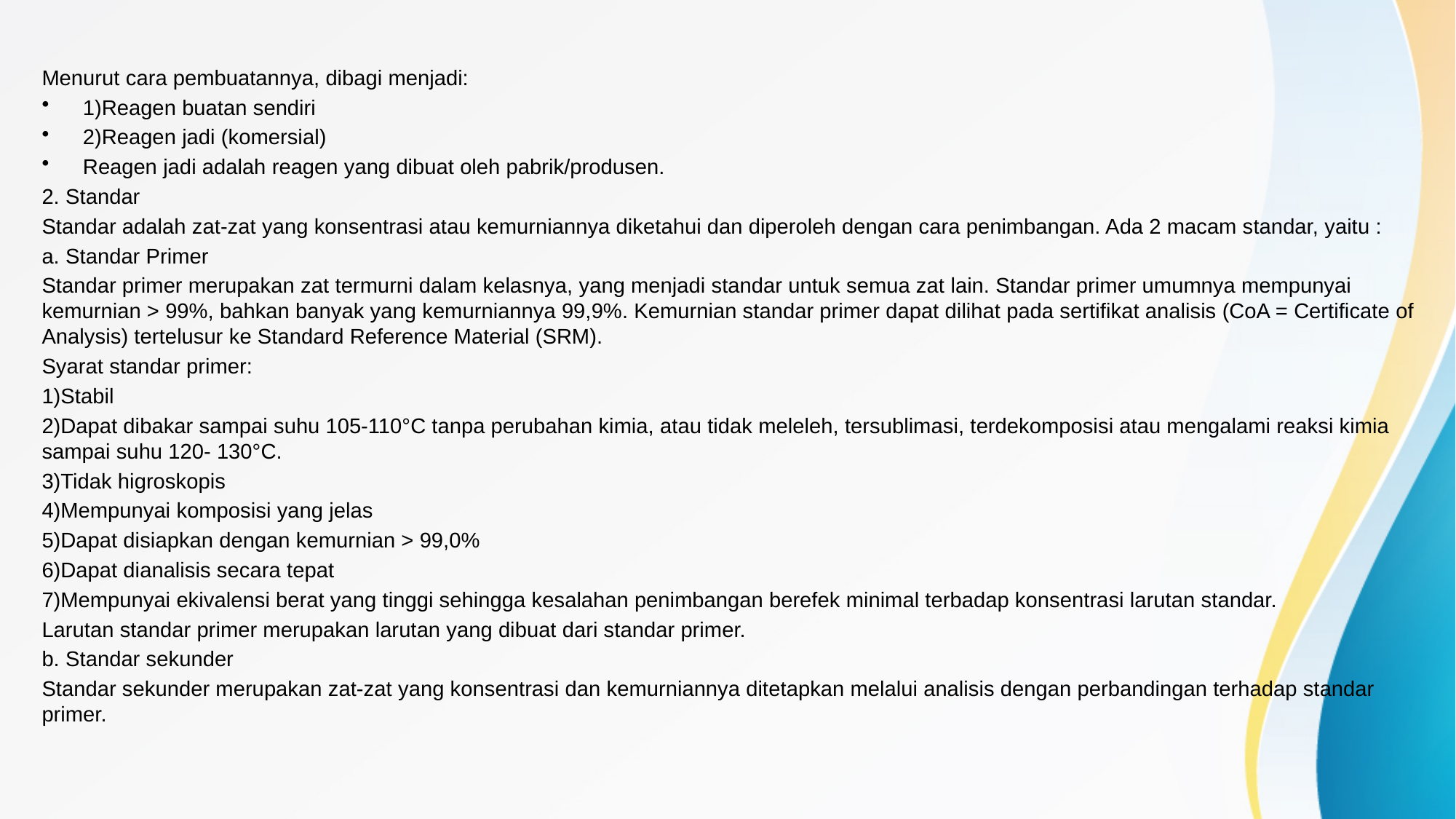

#
Menurut cara pembuatannya, dibagi menjadi:
1)Reagen buatan sendiri
2)Reagen jadi (komersial)
Reagen jadi adalah reagen yang dibuat oleh pabrik/produsen.
2. Standar
Standar adalah zat-zat yang konsentrasi atau kemurniannya diketahui dan diperoleh dengan cara penimbangan. Ada 2 macam standar, yaitu :
a. Standar Primer
Standar primer merupakan zat termurni dalam kelasnya, yang menjadi standar untuk semua zat lain. Standar primer umumnya mempunyai kemurnian > 99%, bahkan banyak yang kemurniannya 99,9%. Kemurnian standar primer dapat dilihat pada sertifikat analisis (CoA = Certificate of Analysis) tertelusur ke Standard Reference Material (SRM).
Syarat standar primer:
1)Stabil
2)Dapat dibakar sampai suhu 105-110°C tanpa perubahan kimia, atau tidak meleleh, tersublimasi, terdekomposisi atau mengalami reaksi kimia sampai suhu 120- 130°C.
3)Tidak higroskopis
4)Mempunyai komposisi yang jelas
5)Dapat disiapkan dengan kemurnian > 99,0%
6)Dapat dianalisis secara tepat
7)Mempunyai ekivalensi berat yang tinggi sehingga kesalahan penimbangan berefek minimal terbadap konsentrasi larutan standar.
Larutan standar primer merupakan larutan yang dibuat dari standar primer.
b. Standar sekunder
Standar sekunder merupakan zat-zat yang konsentrasi dan kemurniannya ditetapkan melalui analisis dengan perbandingan terhadap standar primer.